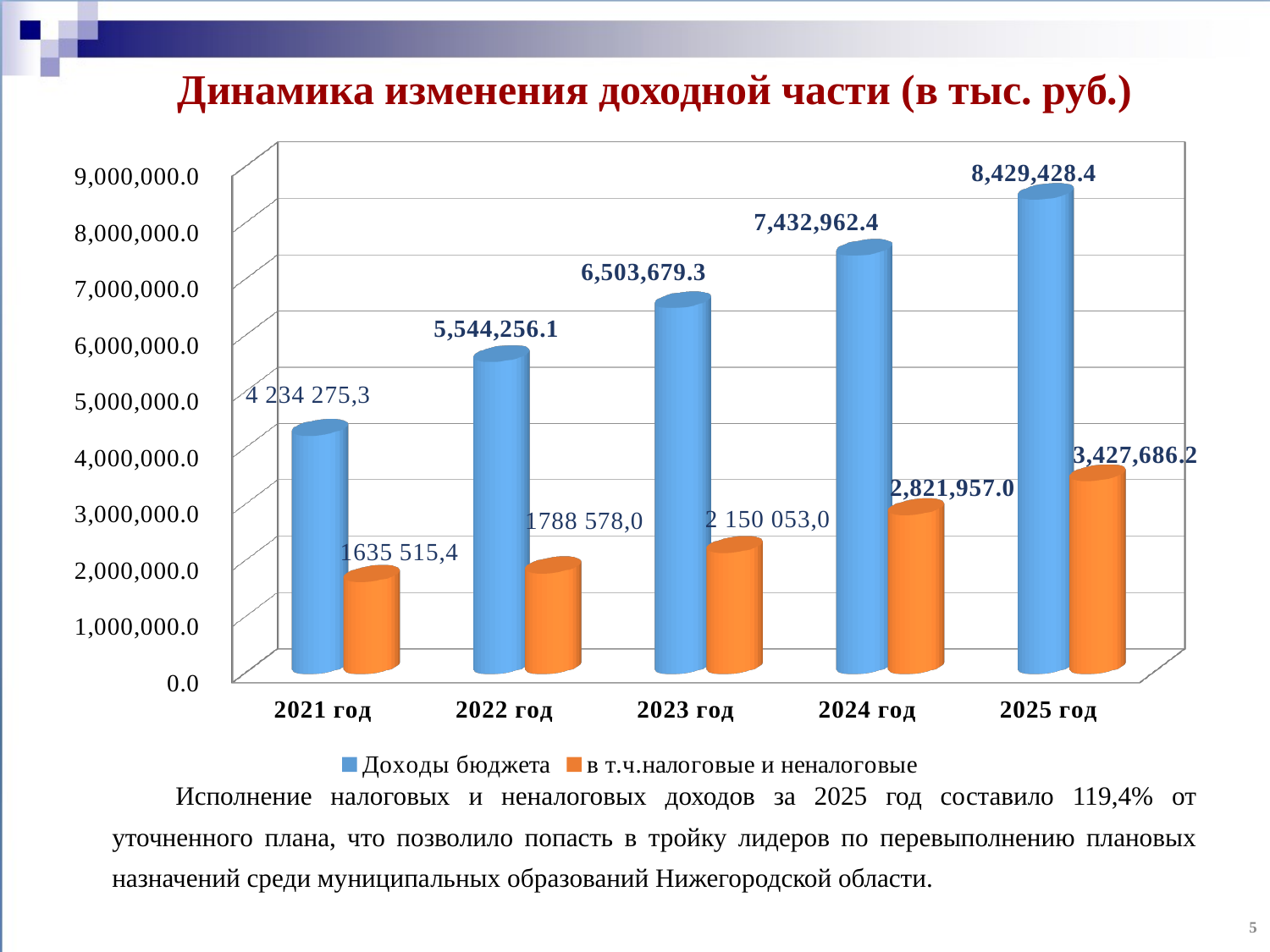

Динамика изменения доходной части (в тыс. руб.)

Исполнение налоговых и неналоговых доходов за 2025 год составило 119,4% от уточненного плана, что позволило попасть в тройку лидеров по перевыполнению плановых назначений среди муниципальных образований Нижегородской области.

[unsupported chart]

5